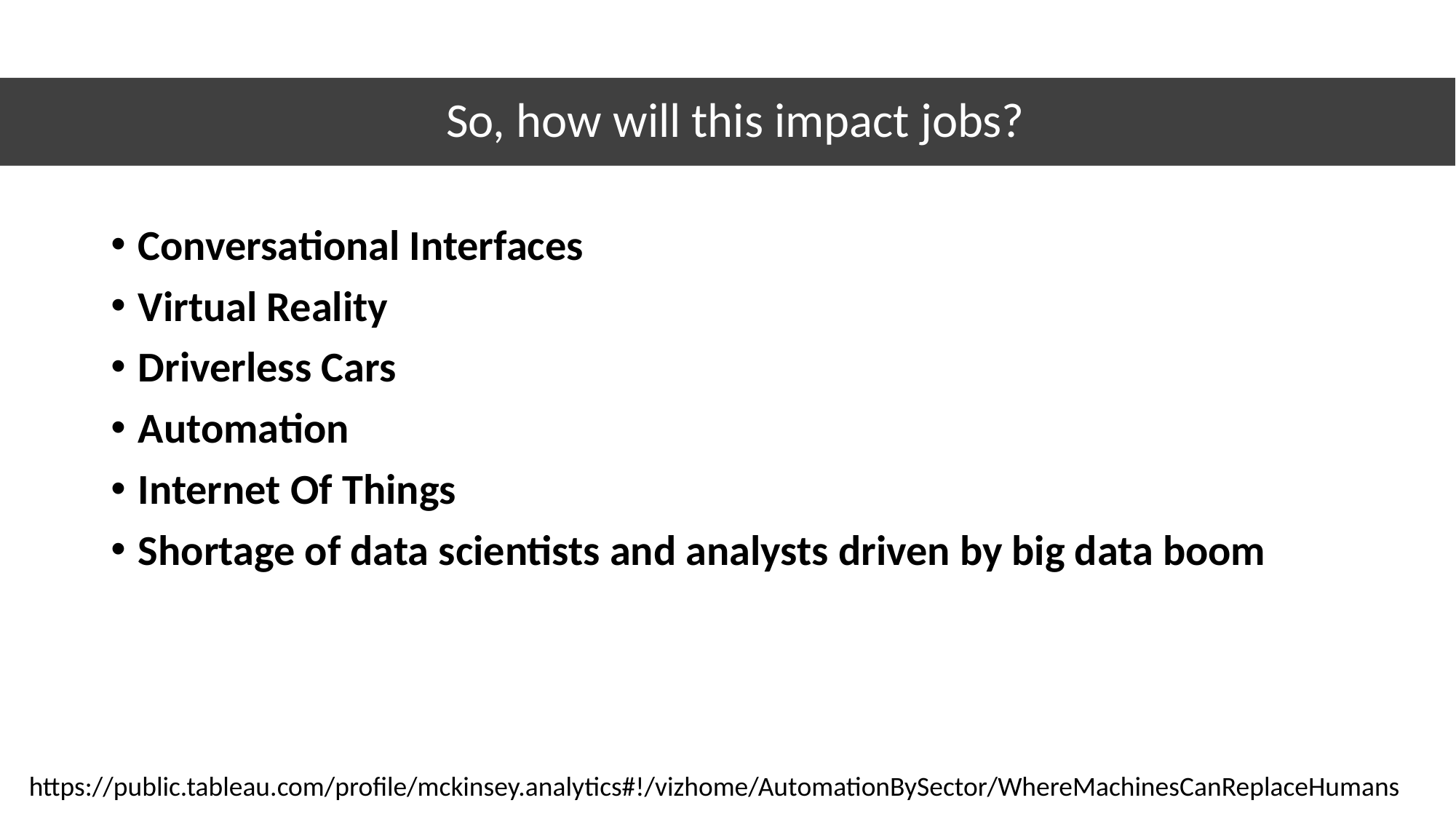

# So, how will this impact jobs?

Conversational Interfaces
Virtual Reality
Driverless Cars
Automation
Internet Of Things
Shortage of data scientists and analysts driven by big data boom

https://public.tableau.com/profile/mckinsey.analytics#!/vizhome/AutomationBySector/WhereMachinesCanReplaceHumans